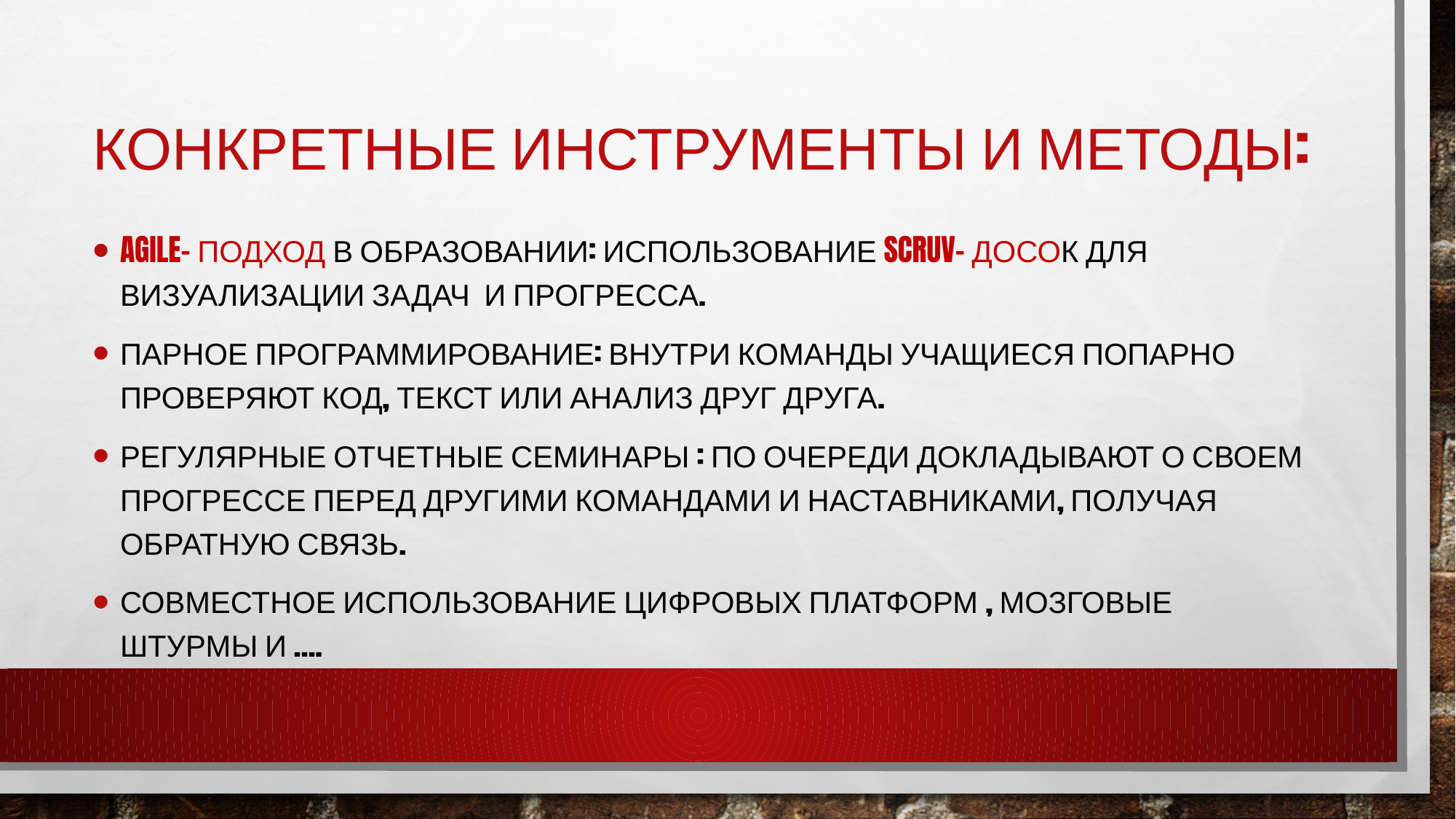

# Конкретные инструменты и методы:
Agile- подход в образовании: использование scruv- досок для визуализации задач  и прогресса.
Парное программирование: внутри команды учащиеся попарно проверяют код, текст или анализ друг друга.
Регулярные отчетные семинары : по очереди докладывают о своем прогрессе перед другими командами и наставниками, получая обратную связь.
Совместное использование цифровых платформ , мозговые штурмы и ….